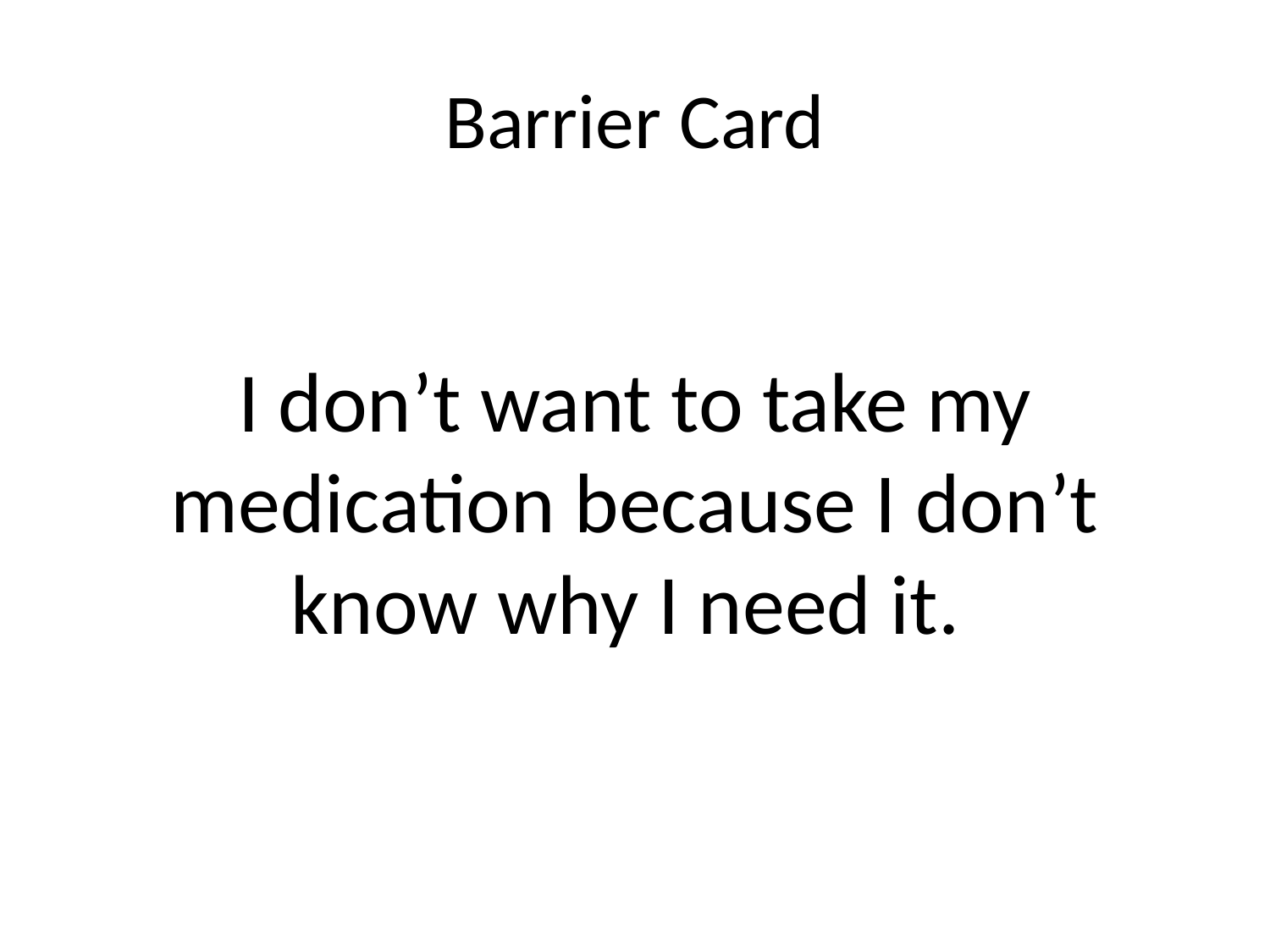

# Barrier Card

I don’t want to take my medication because I don’t know why I need it.